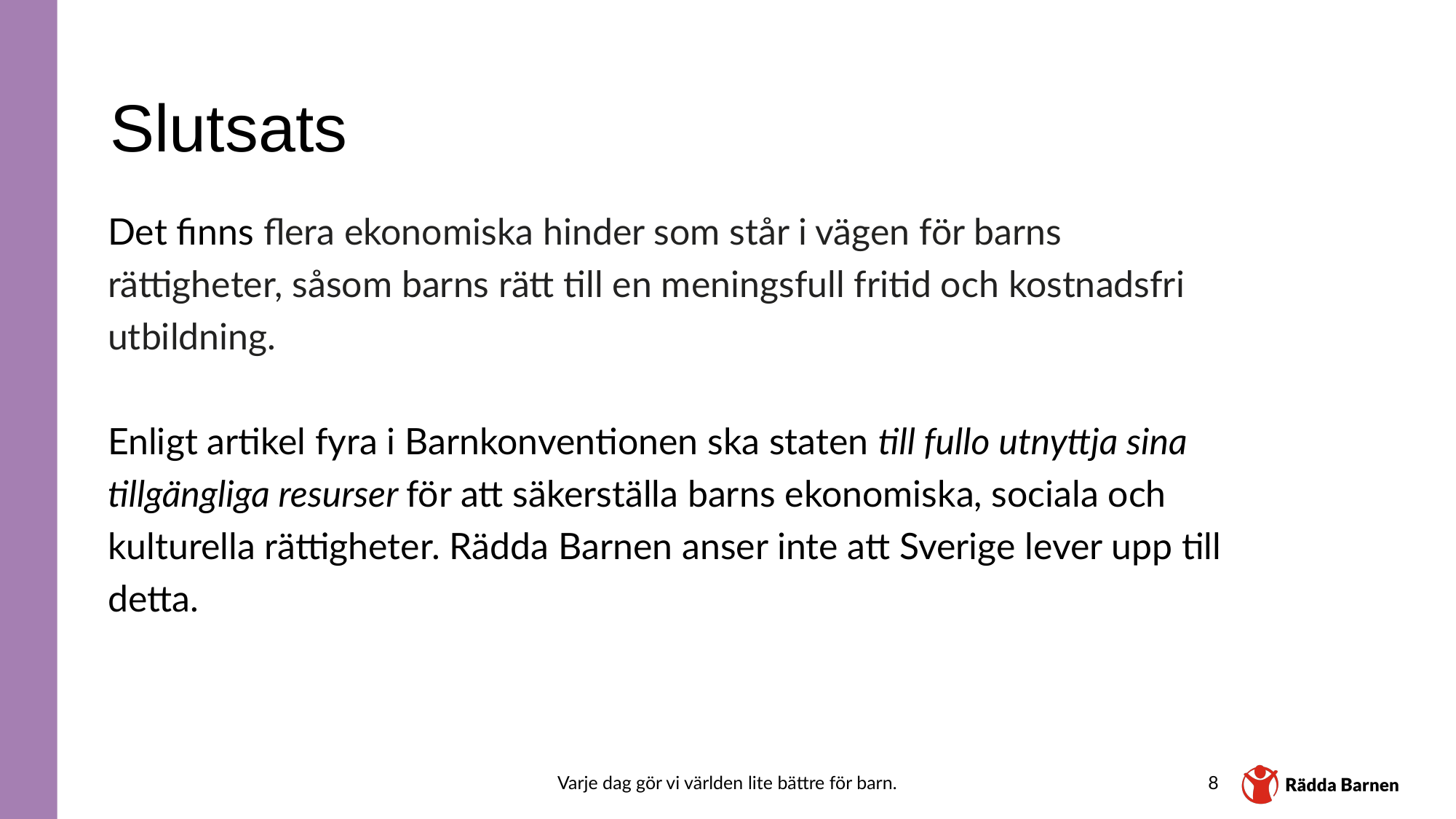

# Slutsats
Det finns flera ekonomiska hinder som står i vägen för barns rättigheter, såsom barns rätt till en meningsfull fritid och kostnadsfri utbildning.

Enligt artikel fyra i Barnkonventionen ska staten till fullo utnyttja sina tillgängliga resurser för att säkerställa barns ekonomiska, sociala och kulturella rättigheter. Rädda Barnen anser inte att Sverige lever upp till detta.

Varje dag gör vi världen lite bättre för barn.
8